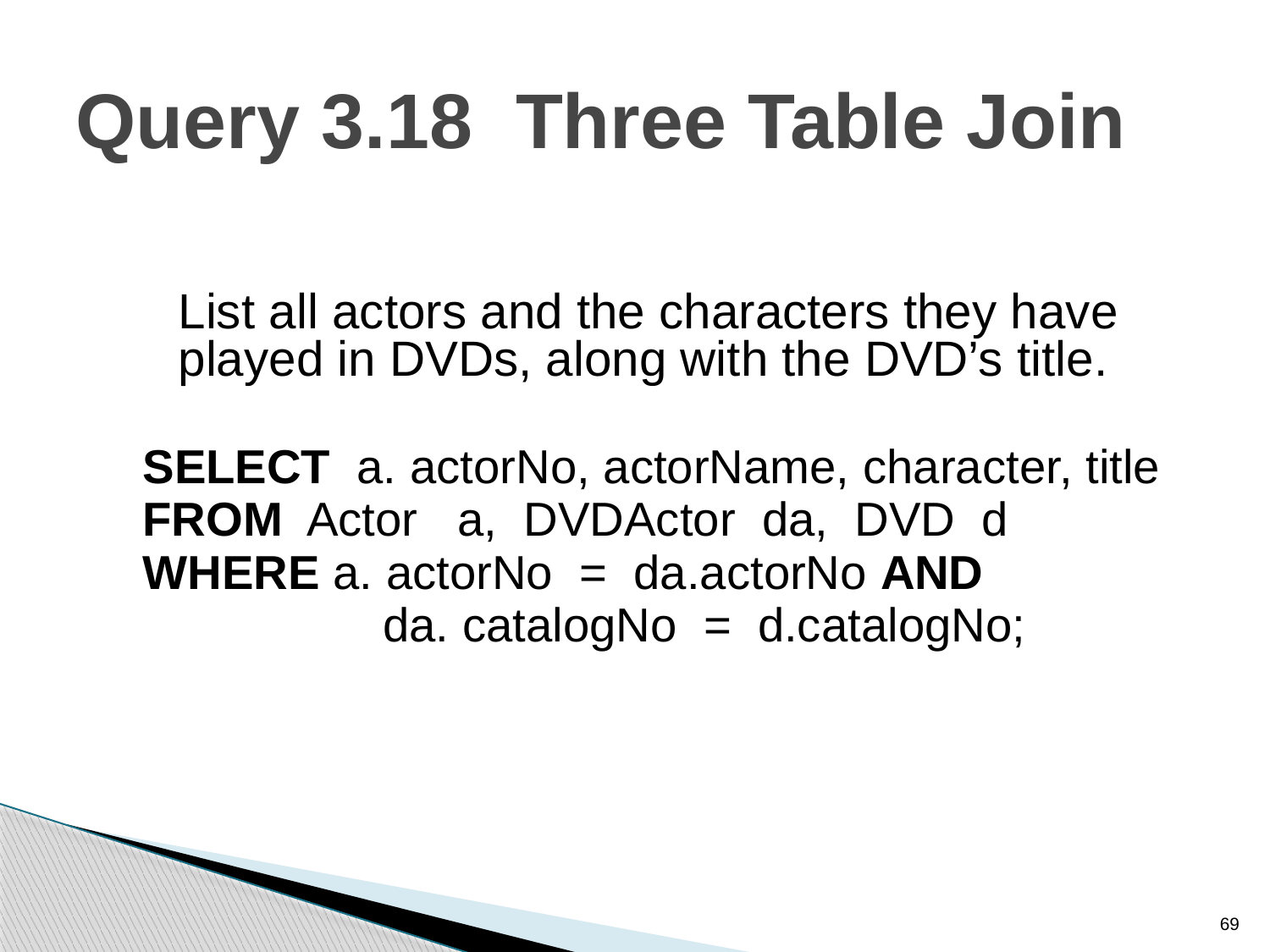

# Query 3.18  Three Table Join
	List all actors and the characters they have played in DVDs, along with the DVD’s title.

SELECT  a. actorNo, actorName, character, title
FROM  Actor   a,  DVDActor  da,  DVD  d
WHERE a. actorNo  =  da.actorNo AND
                  da. catalogNo  =  d.catalogNo;
69